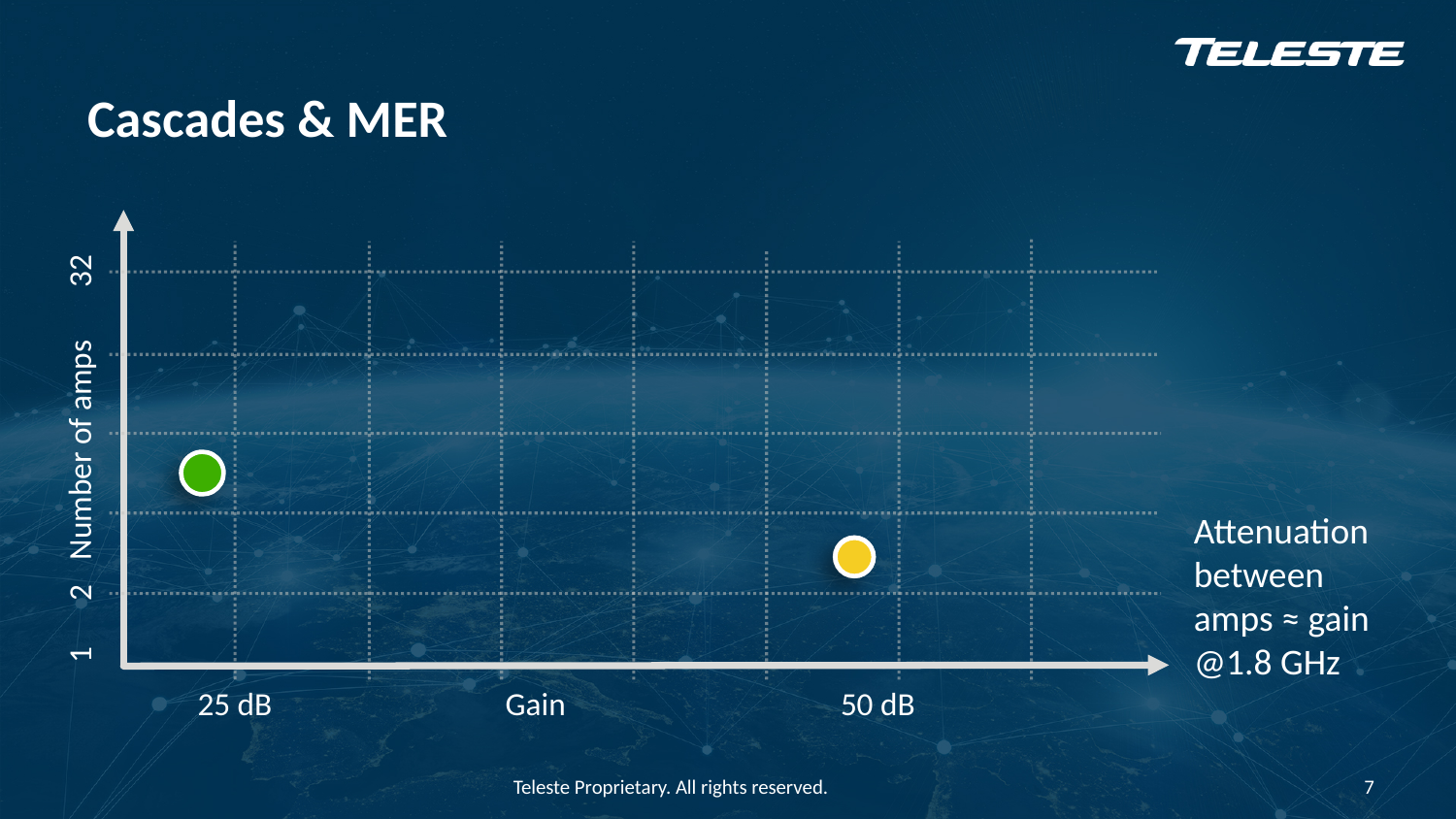

# Cascades & MER
32
Number of amps

Attenuation
between
amps ≈ gain
@1.8 GHz

2
1
25 dB
Gain
50 dB
7